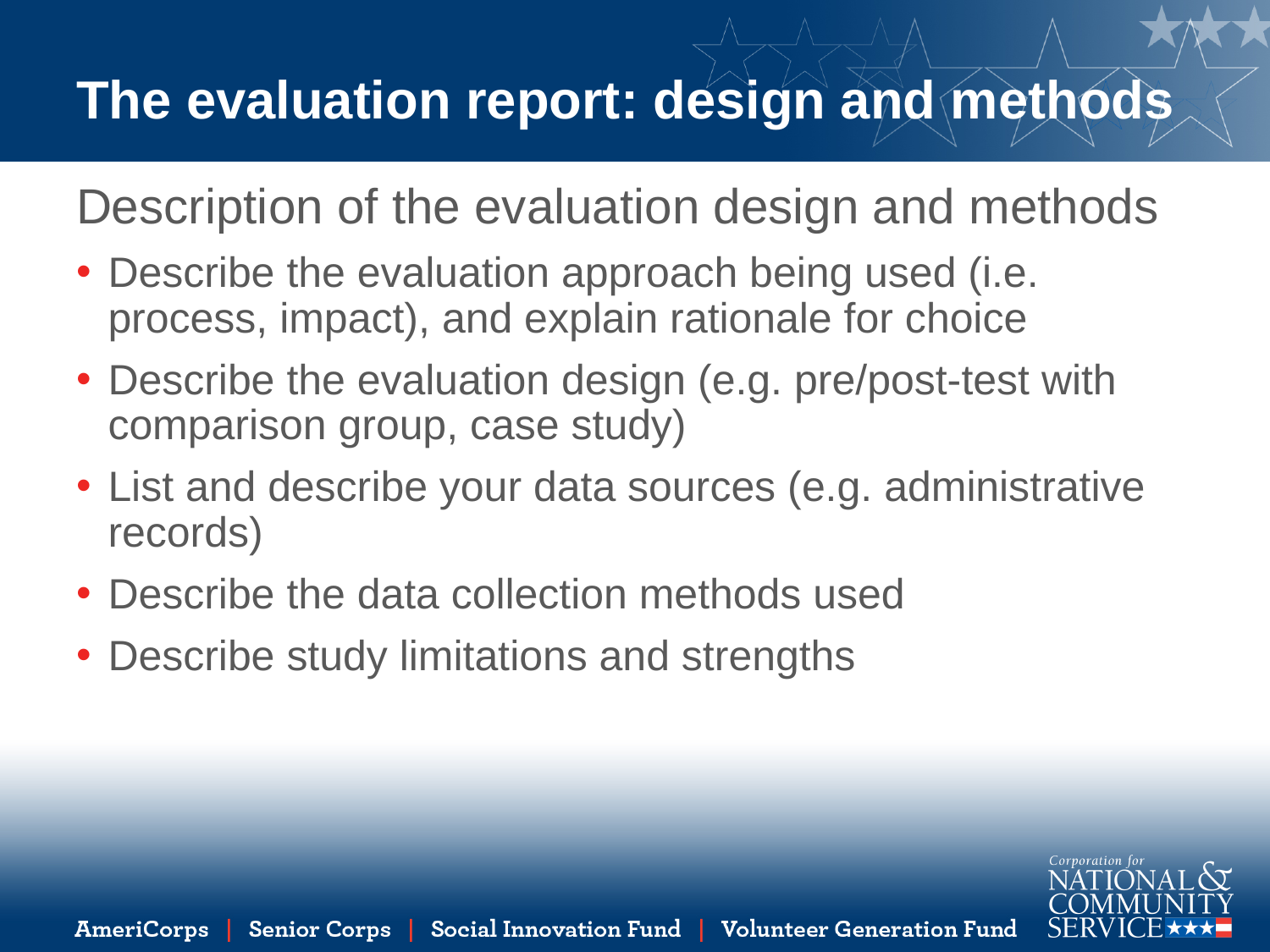

# The evaluation report: design and methods
Description of the evaluation design and methods
Describe the evaluation approach being used (i.e. process, impact), and explain rationale for choice
Describe the evaluation design (e.g. pre/post-test with comparison group, case study)
List and describe your data sources (e.g. administrative records)
Describe the data collection methods used
Describe study limitations and strengths